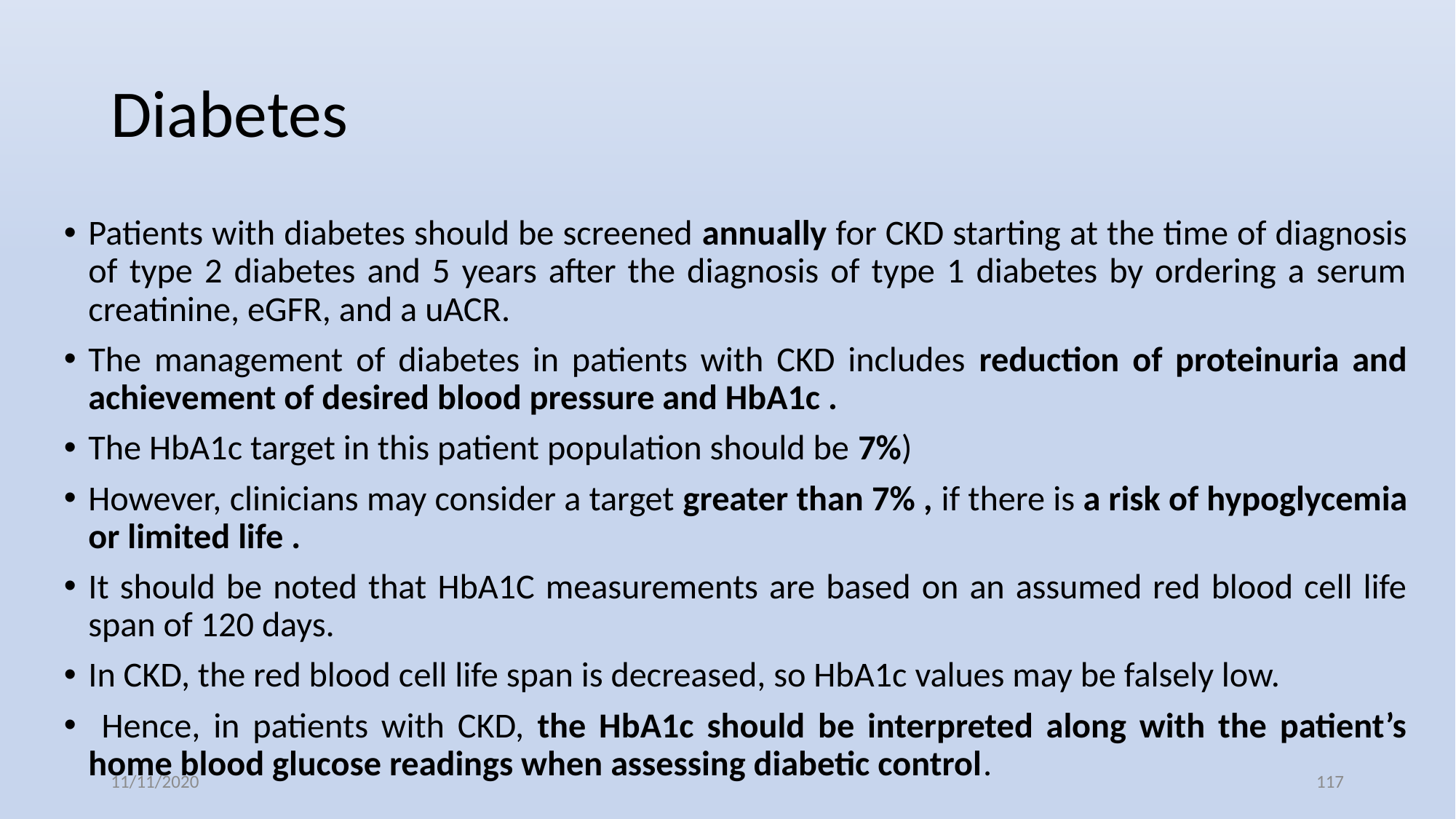

# Diabetes

Patients with diabetes should be screened annually for CKD starting at the time of diagnosis of type 2 diabetes and 5 years after the diagnosis of type 1 diabetes by ordering a serum creatinine, eGFR, and a uACR.
The management of diabetes in patients with CKD includes reduction of proteinuria and achievement of desired blood pressure and HbA1c .
The HbA1c target in this patient population should be 7%)
However, clinicians may consider a target greater than 7% , if there is a risk of hypoglycemia or limited life .
It should be noted that HbA1C measurements are based on an assumed red blood cell life span of 120 days.
In CKD, the red blood cell life span is decreased, so HbA1c values may be falsely low.
 Hence, in patients with CKD, the HbA1c should be interpreted along with the patient’s home blood glucose readings when assessing diabetic control.
11/11/2020

117